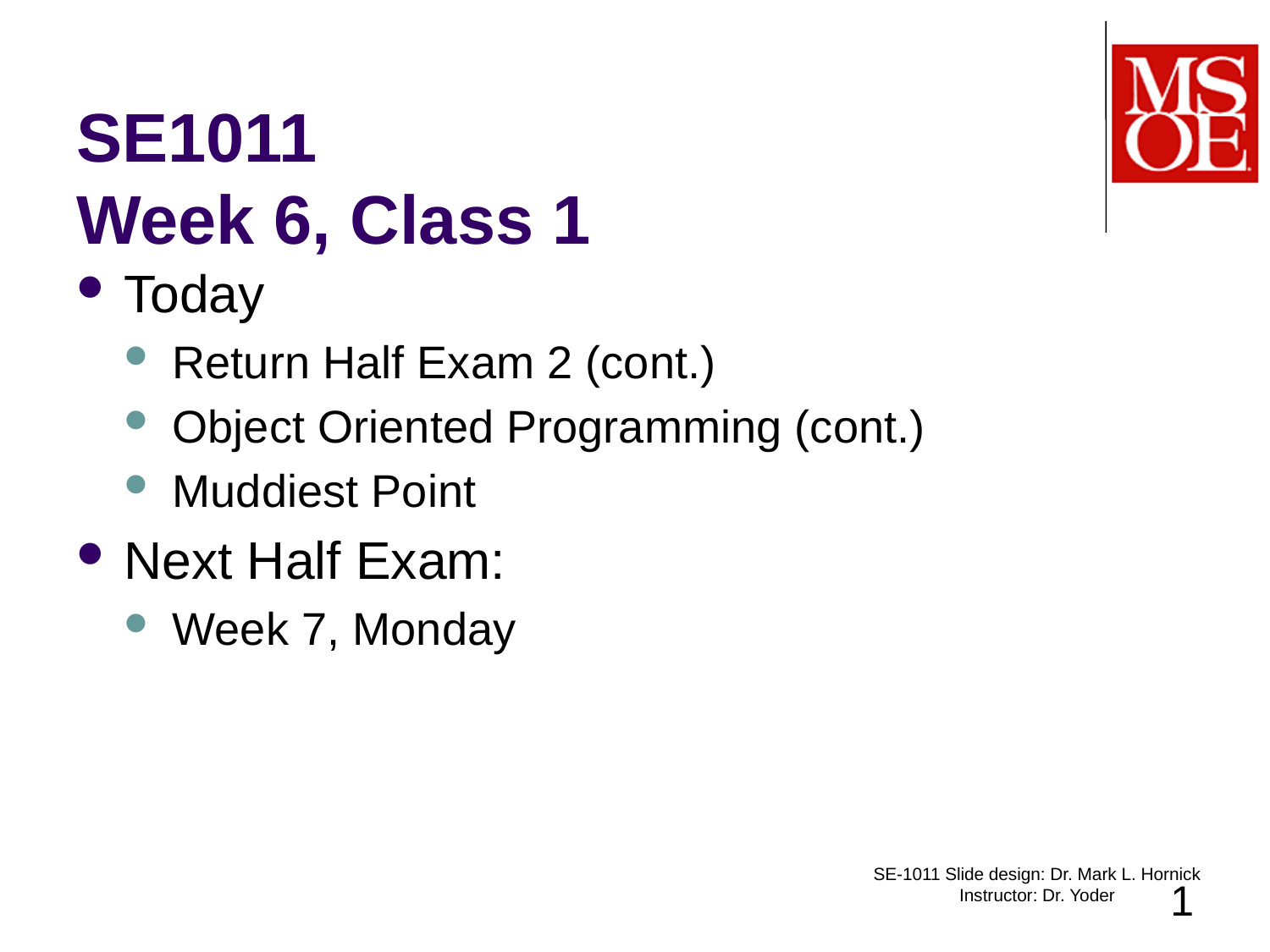

# SE1011 Week 6, Class 1
Today
Return Half Exam 2 (cont.)
Object Oriented Programming (cont.)
Muddiest Point
Next Half Exam:
Week 7, Monday
SE-1011 Slide design: Dr. Mark L. Hornick Instructor: Dr. Yoder
1